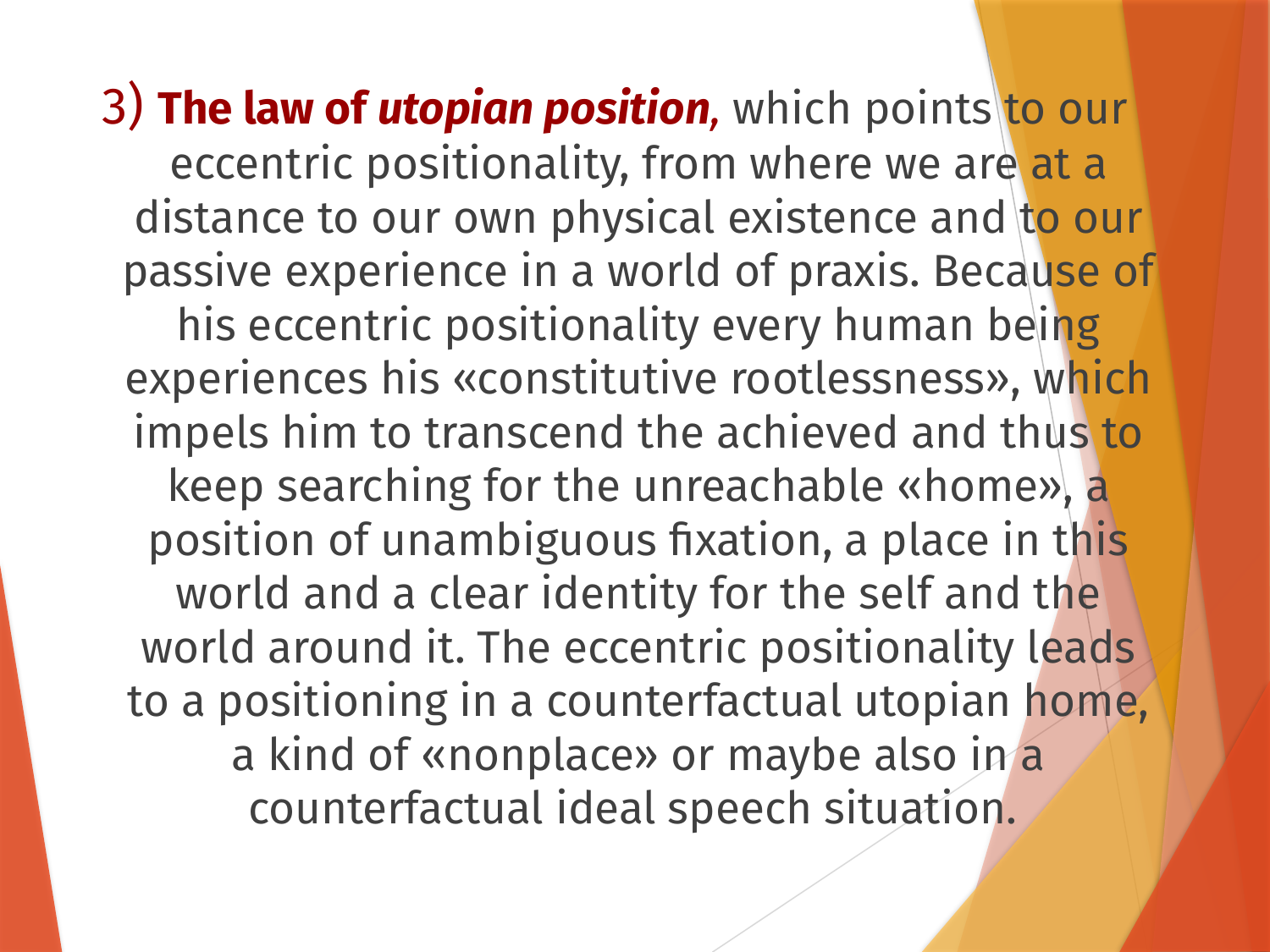

3) The law of utopian position, which points to our eccentric positionality, from where we are at a distance to our own physical existence and to our passive experience in a world of praxis. Because of his eccentric positionality every human being experiences his «constitutive rootlessness», which impels him to transcend the achieved and thus to keep searching for the unreachable «home», a position of unambiguous fixation, a place in this world and a clear identity for the self and the world around it. The eccentric positionality leads to a positioning in a counterfactual utopian home, a kind of «nonplace» or maybe also in a counterfactual ideal speech situation.